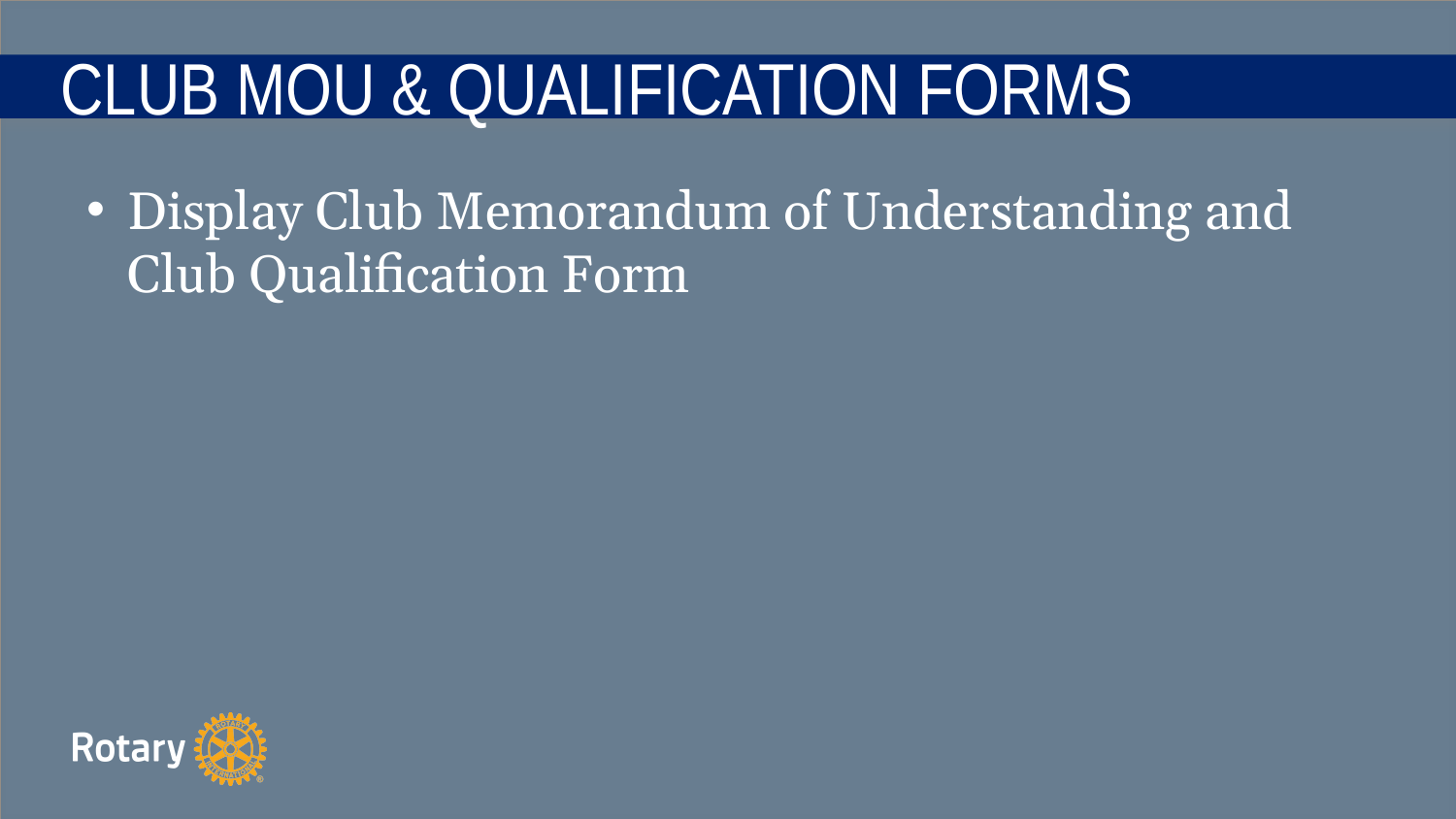

# CLUB MOU & QUALIFICATION FORMS
Display Club Memorandum of Understanding and Club Qualification Form